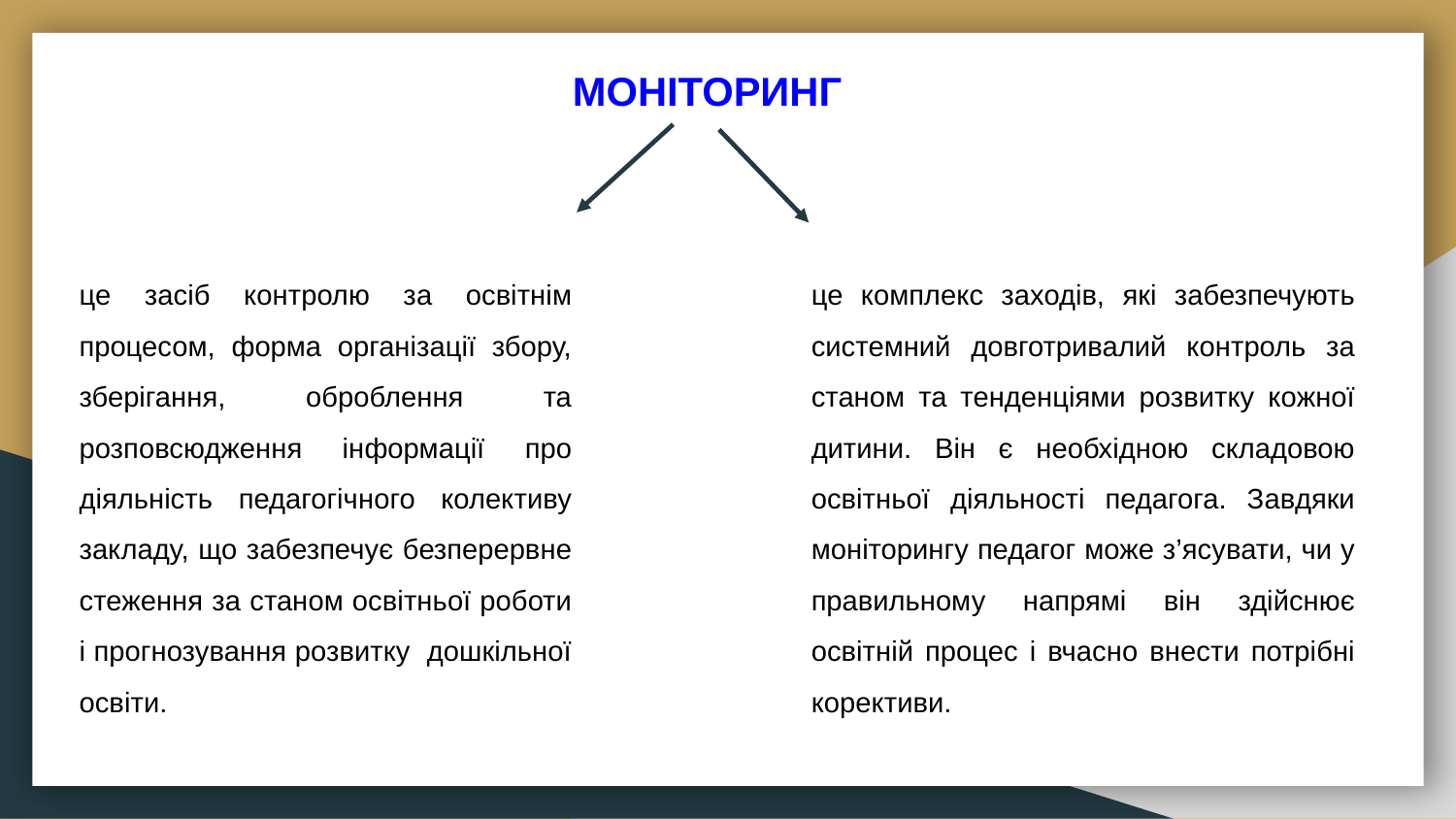

МОНІТОРИНГ
це засіб контролю за освітнім процесом, форма організації збору, зберігання, оброблення та розповсюдження інформації про діяльність педагогічного колективу закладу, що забезпечує безперервне стеження за станом освітньої роботи і прогнозування розвитку  дошкільної освіти.
це комплекс заходів, які забезпечують системний довготривалий контроль за станом та тенденціями розвитку кожної дитини. Він є необхідною складовою освітньої діяльності педагога. Завдяки моніторингу педагог може з’ясувати, чи у правильному напрямі він здійснює освітній процес і вчасно внести потрібні корективи.